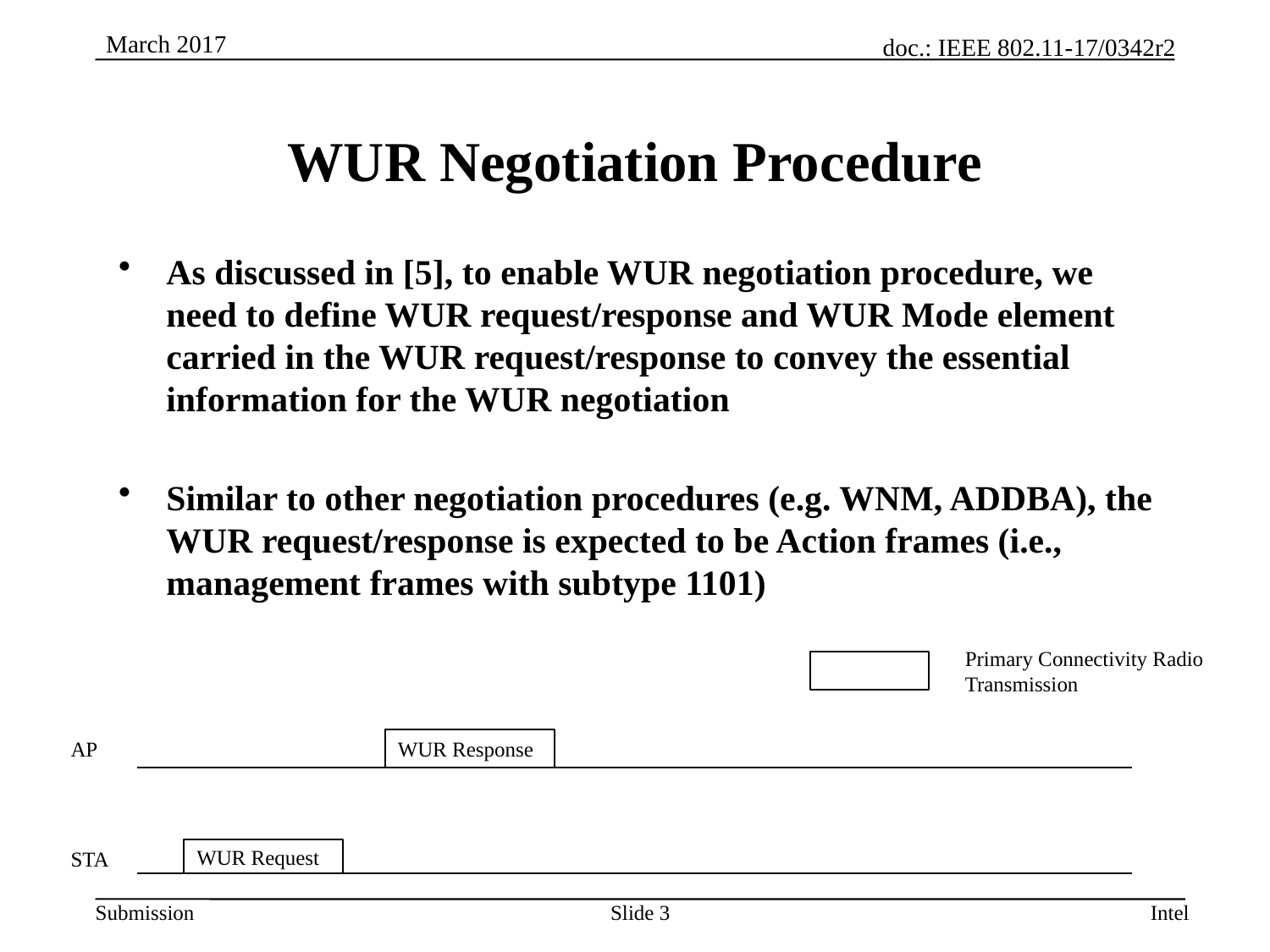

# WUR Negotiation Procedure
As discussed in [5], to enable WUR negotiation procedure, we need to define WUR request/response and WUR Mode element carried in the WUR request/response to convey the essential information for the WUR negotiation

Similar to other negotiation procedures (e.g. WNM, ADDBA), the WUR request/response is expected to be Action frames (i.e., management frames with subtype 1101)
Primary Connectivity Radio Transmission

AP
WUR Response
STA
WUR Request
Slide 3
Intel